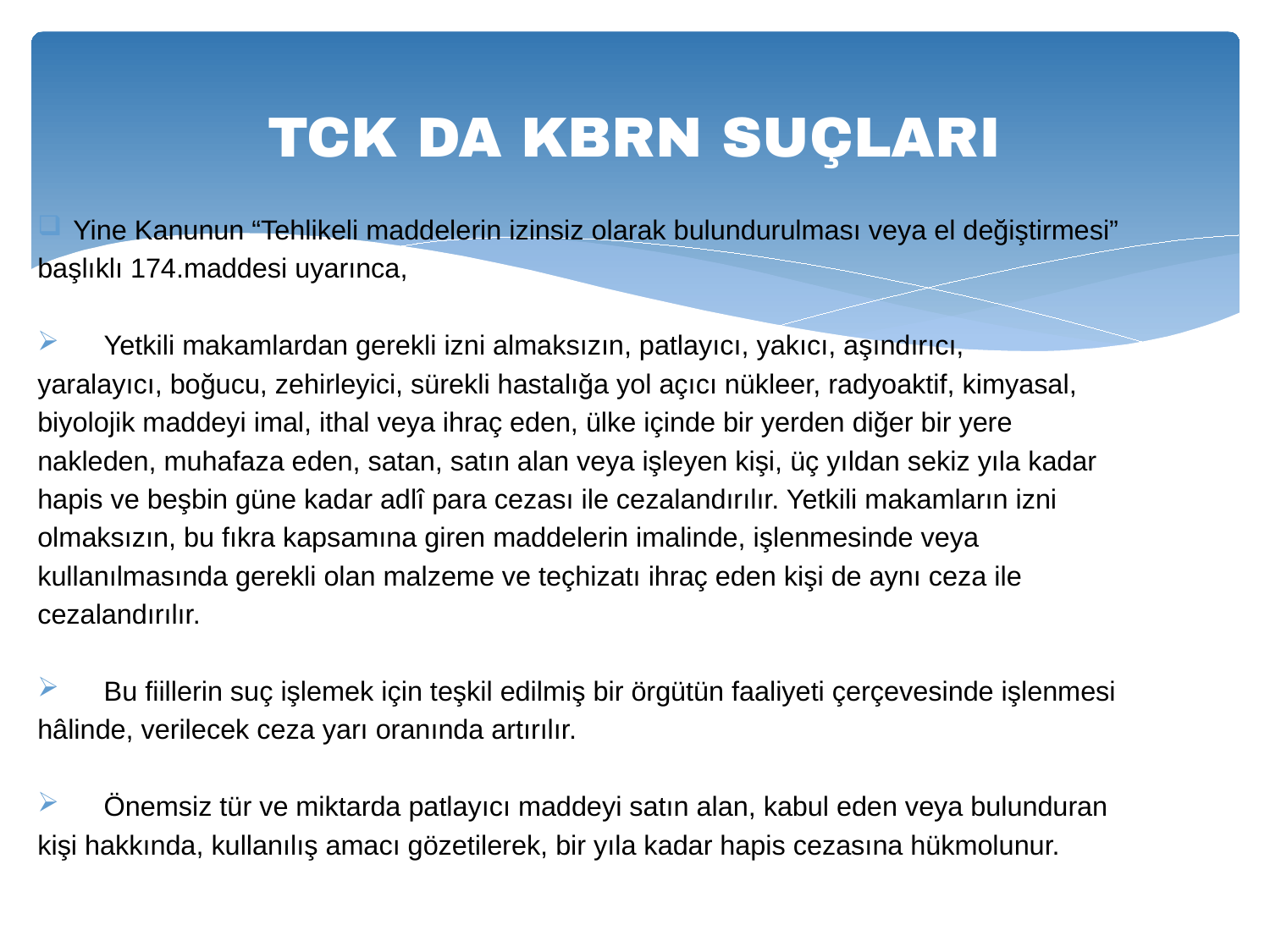

# TCK DA KBRN SUÇLARI
Yine Kanunun “Tehlikeli maddelerin izinsiz olarak bulundurulması veya el değiştirmesi”
başlıklı 174.maddesi uyarınca,

Yetkili makamlardan gerekli izni almaksızın, patlayıcı, yakıcı, aşındırıcı,
yaralayıcı, boğucu, zehirleyici, sürekli hastalığa yol açıcı nükleer, radyoaktif, kimyasal,
biyolojik maddeyi imal, ithal veya ihraç eden, ülke içinde bir yerden diğer bir yere
nakleden, muhafaza eden, satan, satın alan veya işleyen kişi, üç yıldan sekiz yıla kadar
hapis ve beşbin güne kadar adlî para cezası ile cezalandırılır. Yetkili makamların izni
olmaksızın, bu fıkra kapsamına giren maddelerin imalinde, işlenmesinde veya
kullanılmasında gerekli olan malzeme ve teçhizatı ihraç eden kişi de aynı ceza ile
cezalandırılır.

Bu fiillerin suç işlemek için teşkil edilmiş bir örgütün faaliyeti çerçevesinde işlenmesi
hâlinde, verilecek ceza yarı oranında artırılır.

Önemsiz tür ve miktarda patlayıcı maddeyi satın alan, kabul eden veya bulunduran
kişi hakkında, kullanılış amacı gözetilerek, bir yıla kadar hapis cezasına hükmolunur.